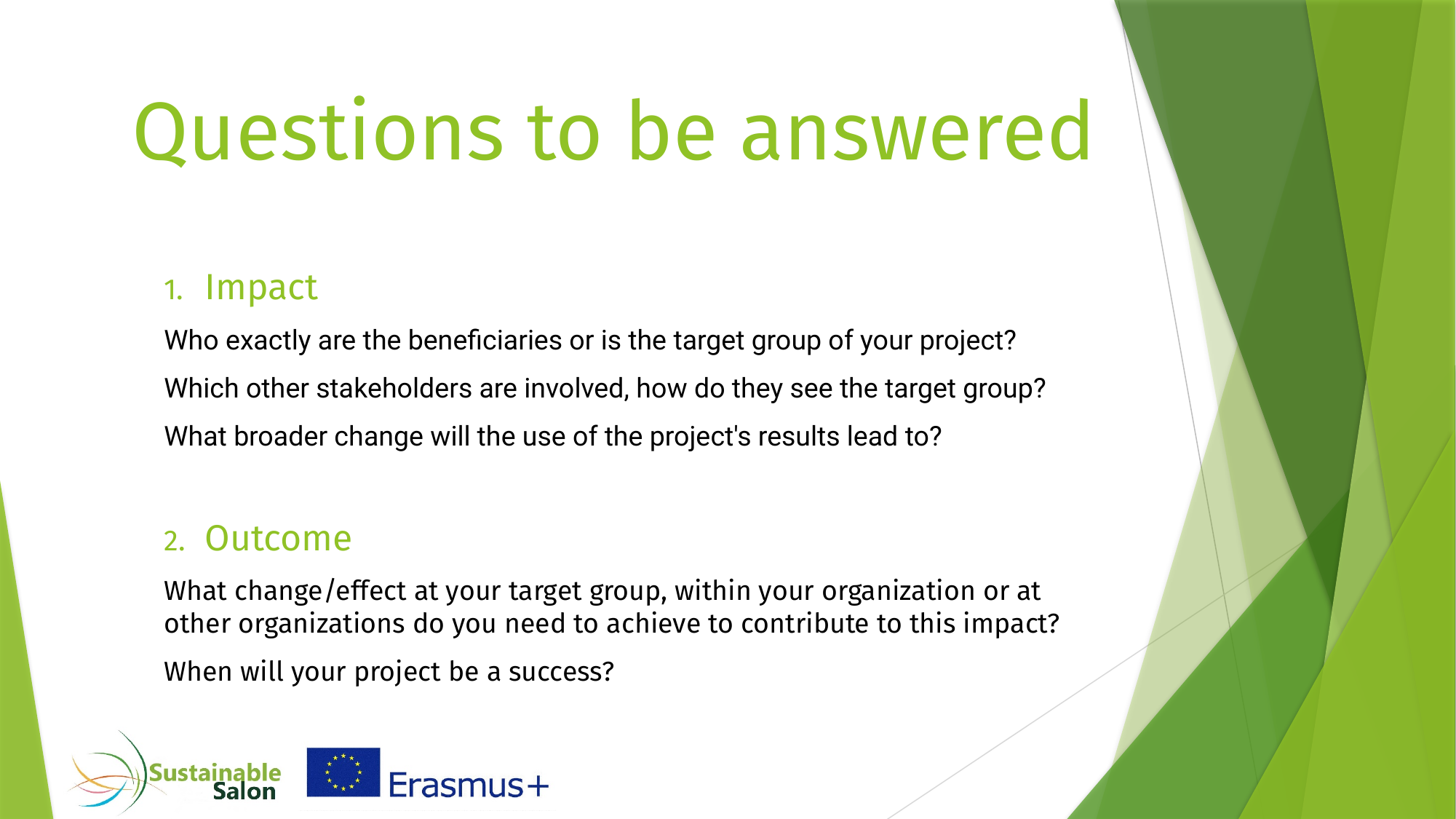

# Questions to be answered
Impact
Who exactly are the beneficiaries or is the target group of your project?
Which other stakeholders are involved, how do they see the target group?
What broader change will the use of the project's results lead to?

Outcome
What change/effect at your target group, within your organization or at other organizations do you need to achieve to contribute to this impact?
When will your project be a success?